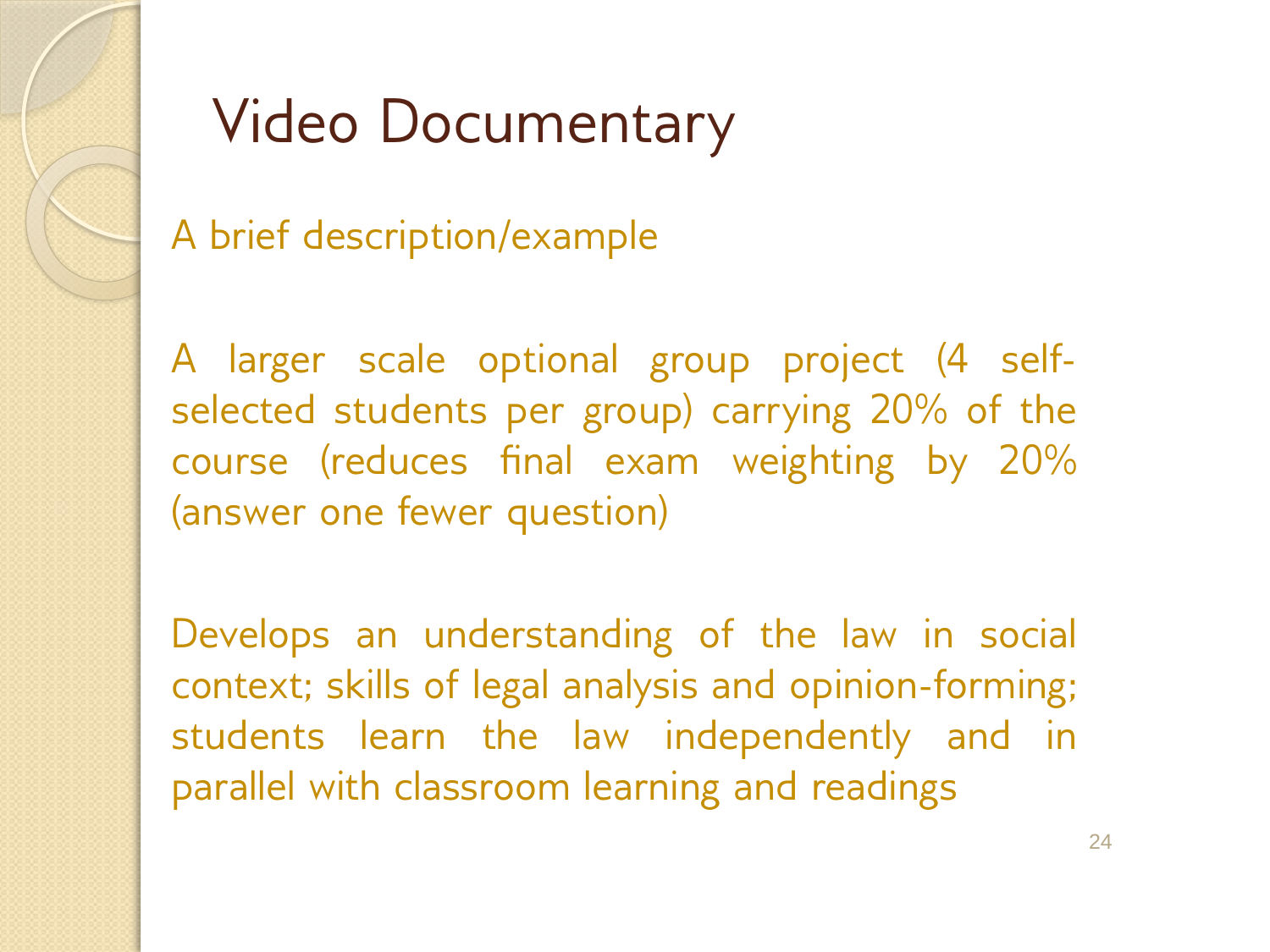

# Video Documentary
A brief description/example

A larger scale optional group project (4 self-selected students per group) carrying 20% of the course (reduces final exam weighting by 20% (answer one fewer question)

Develops an understanding of the law in social context; skills of legal analysis and opinion-forming; students learn the law independently and in parallel with classroom learning and readings

24